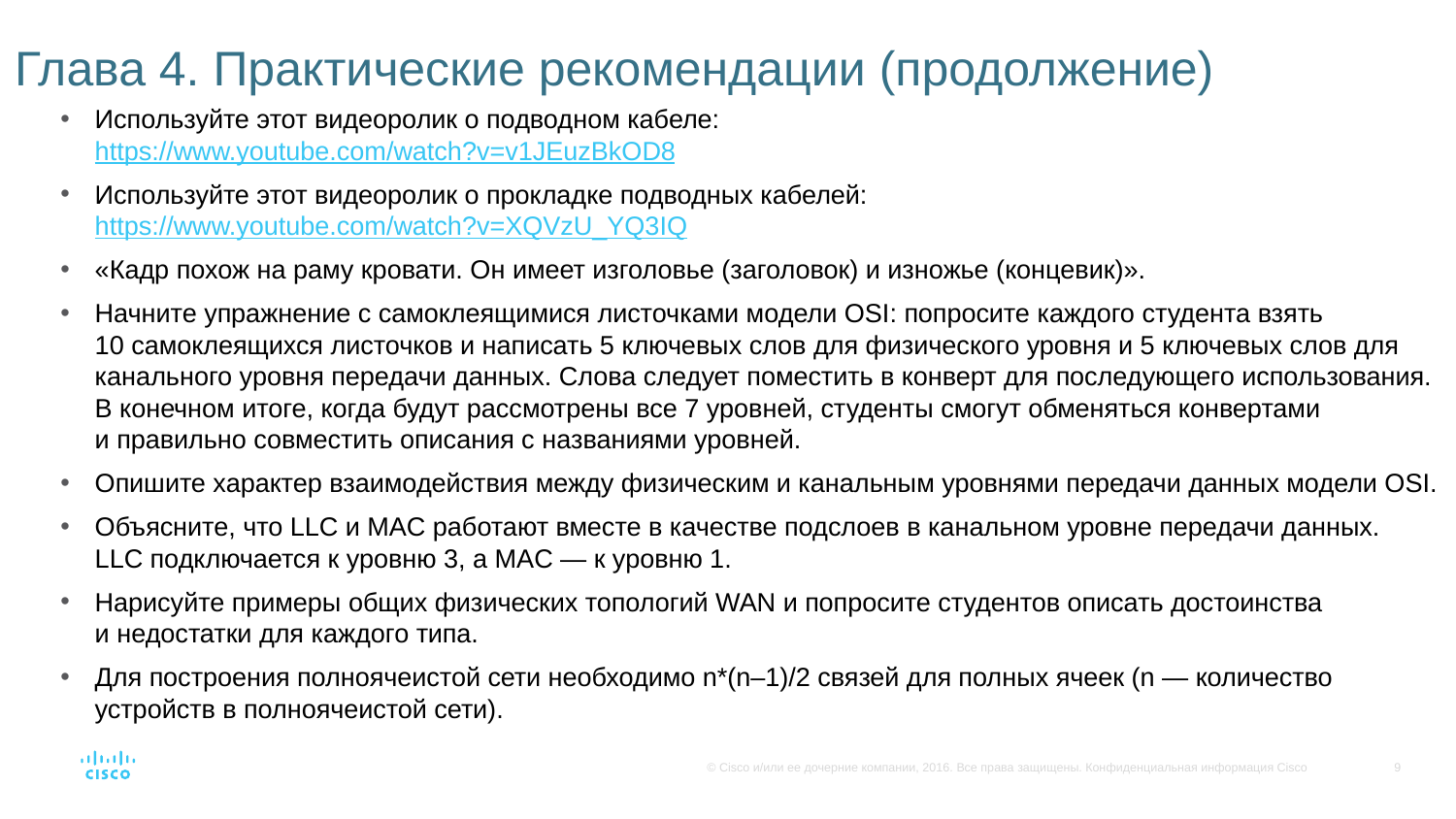

# Глава 4. Практические рекомендации (продолжение)
Используйте этот видеоролик о подводном кабеле:
https://www.youtube.com/watch?v=v1JEuzBkOD8
Используйте этот видеоролик о прокладке подводных кабелей: https://www.youtube.com/watch?v=XQVzU_YQ3IQ
«Кадр похож на раму кровати. Он имеет изголовье (заголовок) и изножье (концевик)».
Начните упражнение с самоклеящимися листочками модели OSI: попросите каждого студента взять 10 самоклеящихся листочков и написать 5 ключевых слов для физического уровня и 5 ключевых слов для канального уровня передачи данных. Слова следует поместить в конверт для последующего использования. В конечном итоге, когда будут рассмотрены все 7 уровней, студенты смогут обменяться конвертами и правильно совместить описания с названиями уровней.
Опишите характер взаимодействия между физическим и канальным уровнями передачи данных модели OSI.
Объясните, что LLC и MAC работают вместе в качестве подслоев в канальном уровне передачи данных.
LLC подключается к уровню 3, а MAC — к уровню 1.
Нарисуйте примеры общих физических топологий WAN и попросите студентов описать достоинства и недостатки для каждого типа.
Для построения полноячеистой сети необходимо n*(n–1)/2 связей для полных ячеек (n — количество устройств в полноячеистой сети).